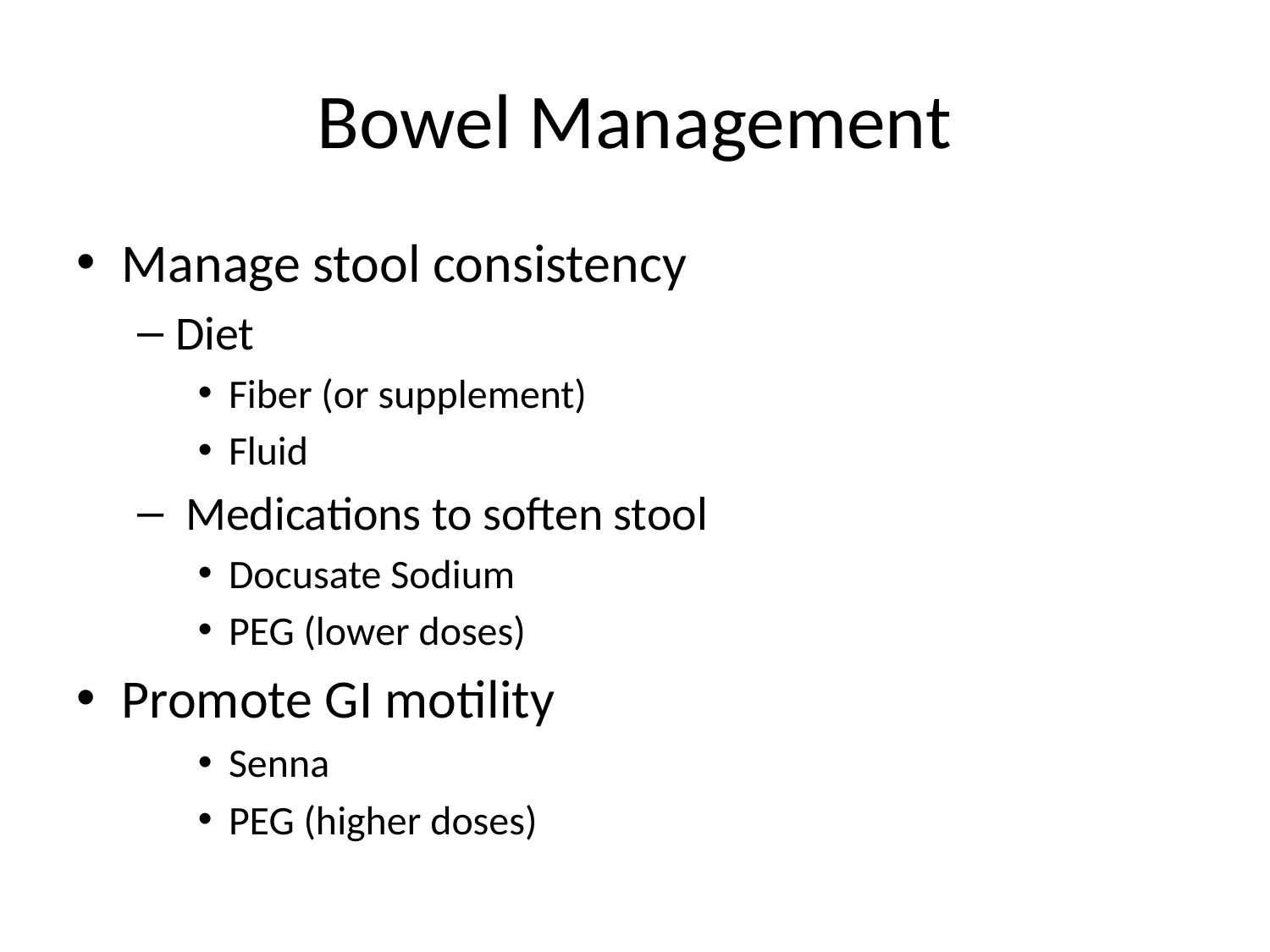

# Bowel Management
Manage stool consistency
Diet
Fiber (or supplement)
Fluid
 Medications to soften stool
Docusate Sodium
PEG (lower doses)
Promote GI motility
Senna
PEG (higher doses)